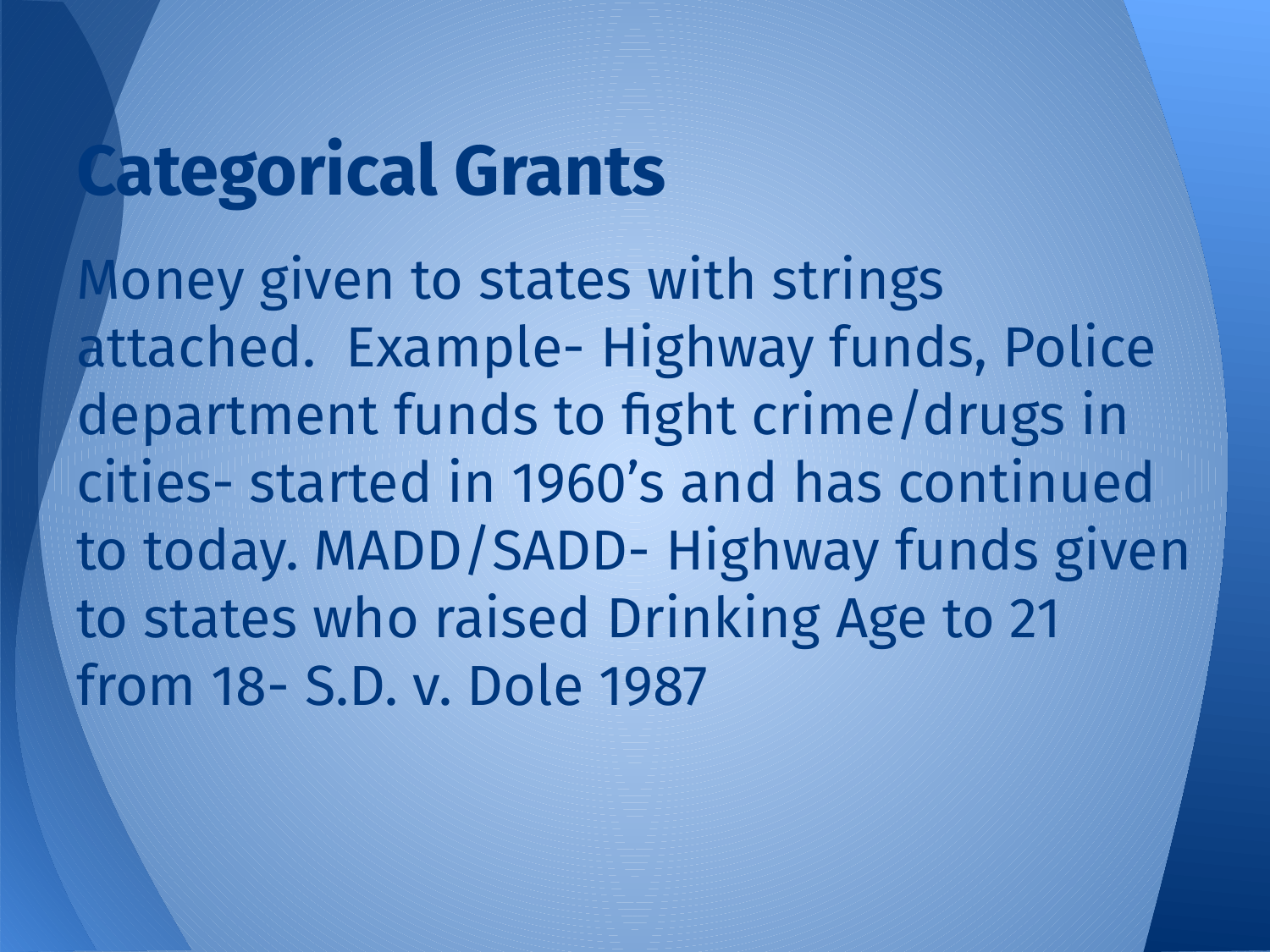

# Categorical Grants
Money given to states with strings attached.  Example- Highway funds, Police department funds to fight crime/drugs in cities- started in 1960’s and has continued to today. MADD/SADD- Highway funds given to states who raised Drinking Age to 21 from 18- S.D. v. Dole 1987